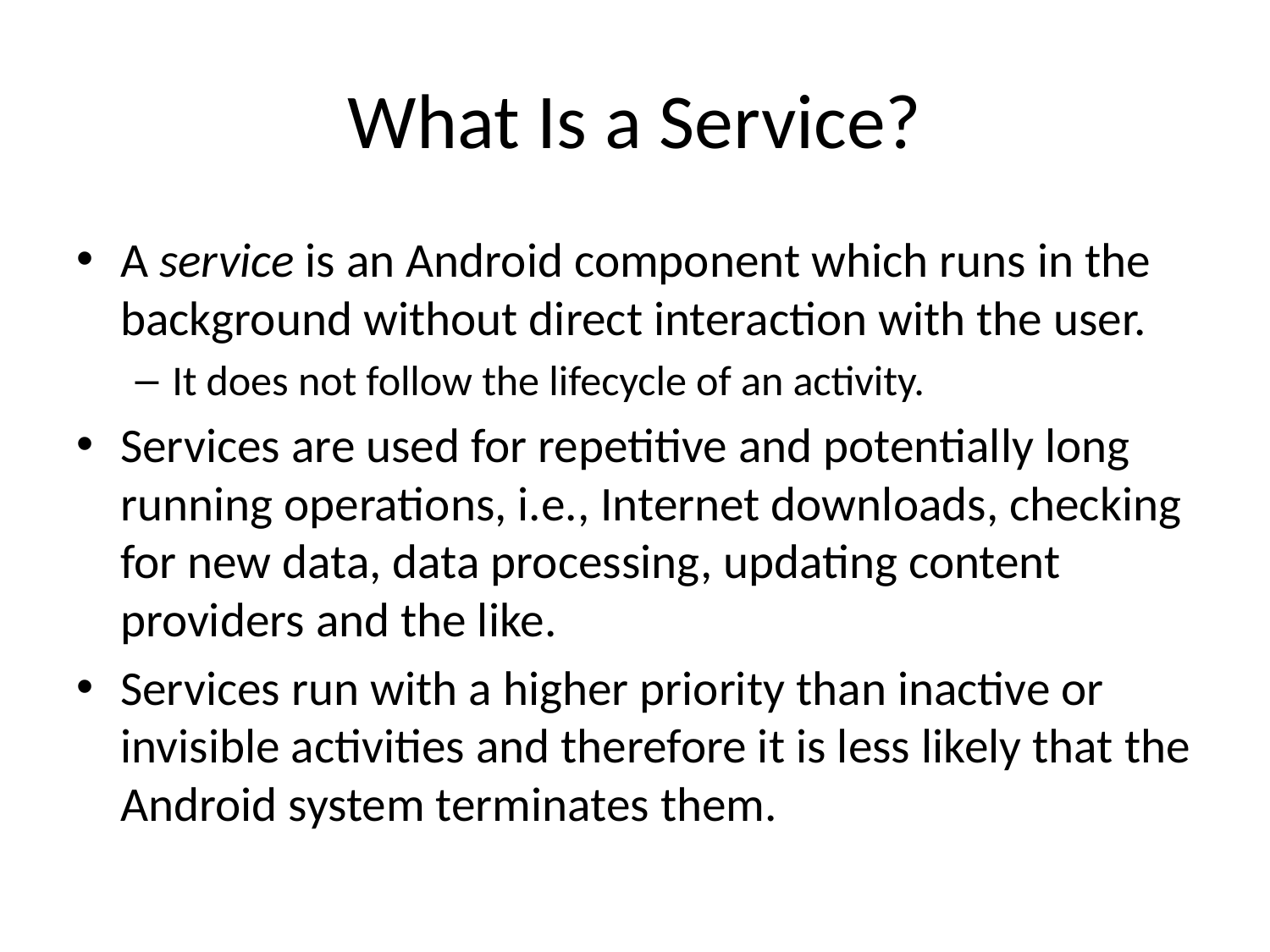

# What Is a Service?
A service is an Android component which runs in the background without direct interaction with the user.
It does not follow the lifecycle of an activity.
Services are used for repetitive and potentially long running operations, i.e., Internet downloads, checking for new data, data processing, updating content providers and the like.
Services run with a higher priority than inactive or invisible activities and therefore it is less likely that the Android system terminates them.